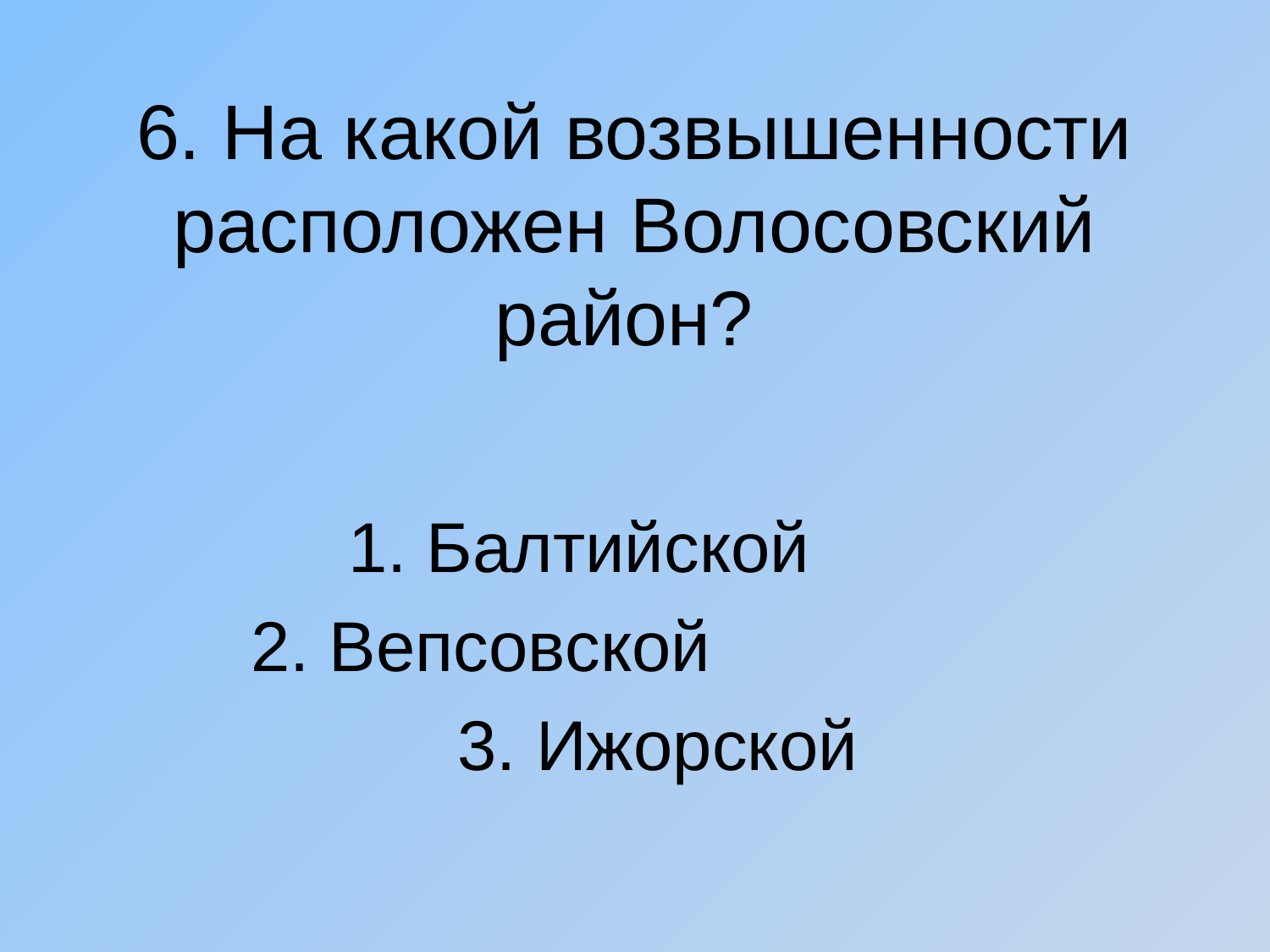

# 6. На какой возвышенности расположен Волосовский район?
 1. Балтийской
  2. Вепсовской
3. Ижорской